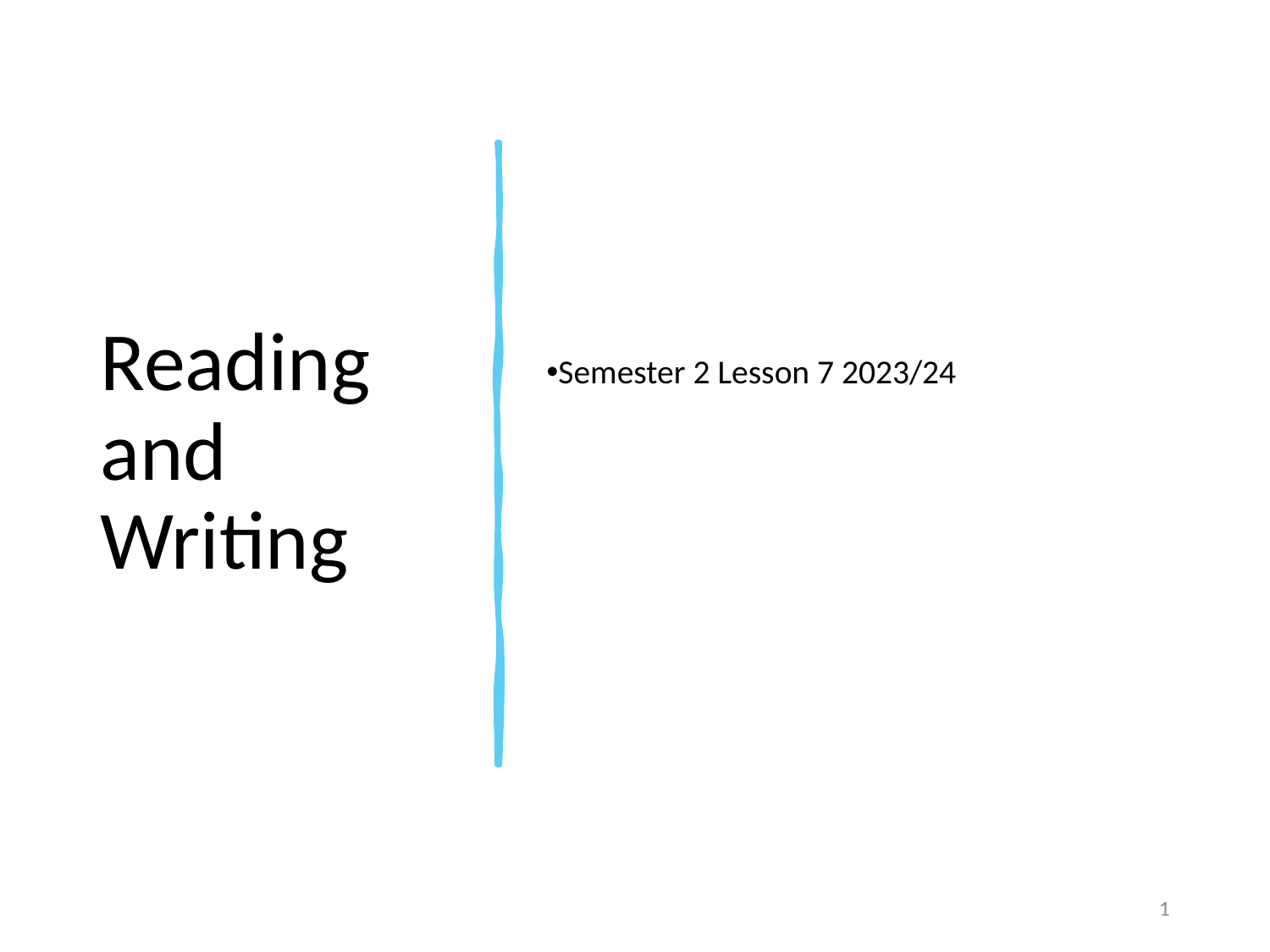

# Reading and Writing
Semester 2 Lesson 7 2023/24

1